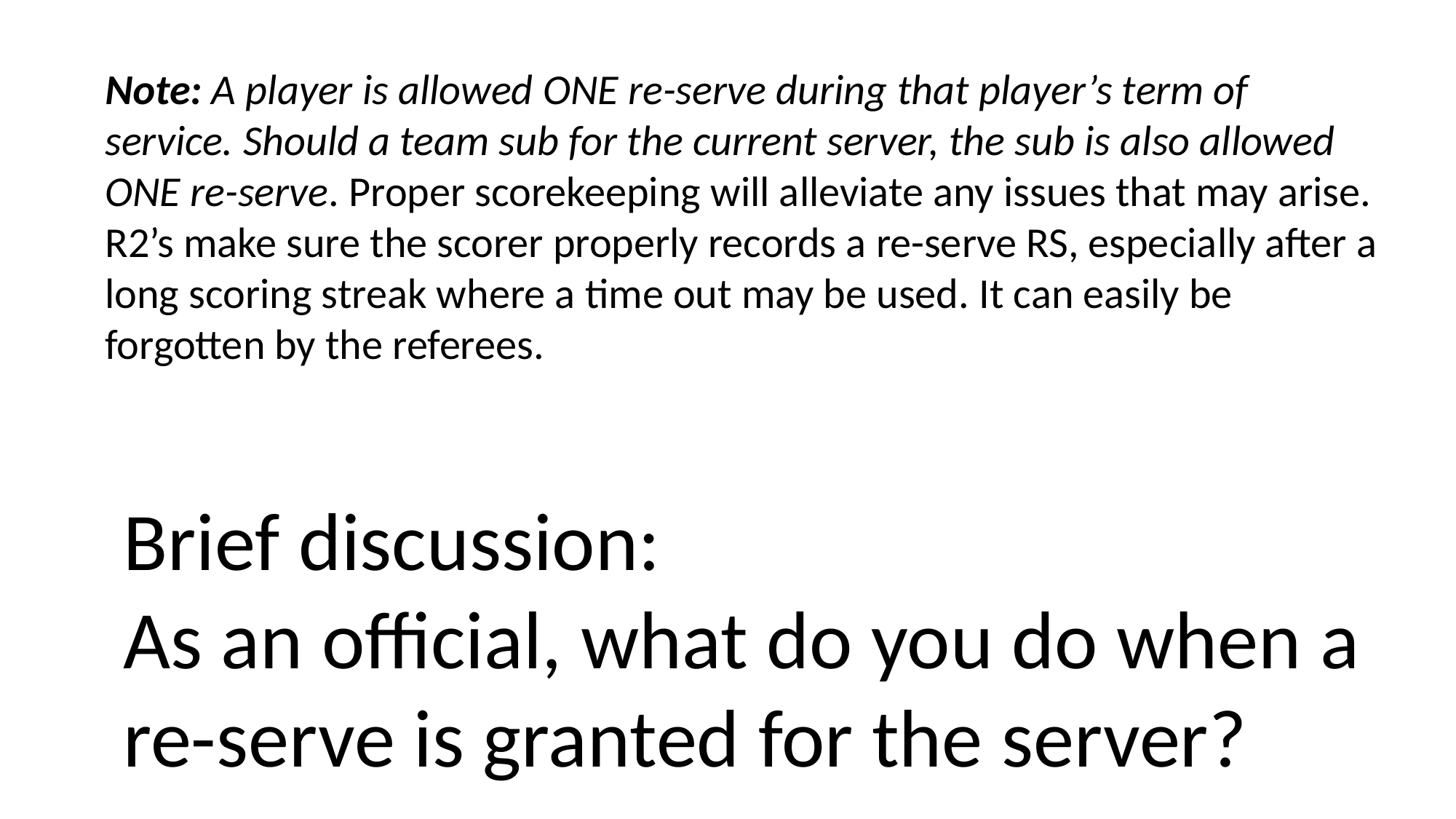

Note: A player is allowed ONE re-serve during that player’s term of service. Should a team sub for the current server, the sub is also allowed ONE re-serve. Proper scorekeeping will alleviate any issues that may arise. R2’s make sure the scorer properly records a re-serve RS, especially after a long scoring streak where a time out may be used. It can easily be forgotten by the referees.

Brief discussion:
As an official, what do you do when a re-serve is granted for the server?